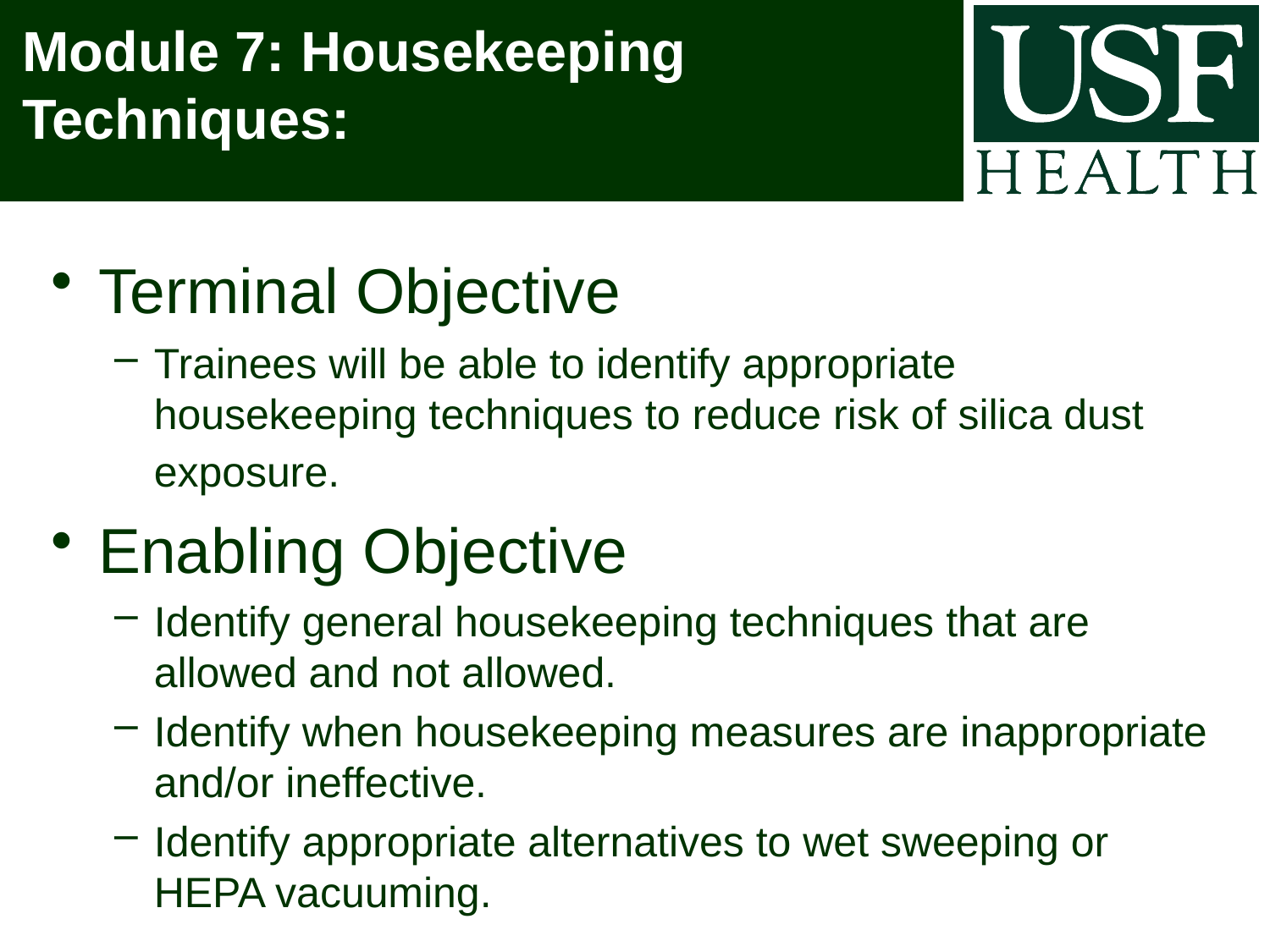

# Module 7: Housekeeping Techniques:
Terminal Objective
Trainees will be able to identify appropriate housekeeping techniques to reduce risk of silica dust exposure.
Enabling Objective
Identify general housekeeping techniques that are allowed and not allowed.
Identify when housekeeping measures are inappropriate and/or ineffective.
Identify appropriate alternatives to wet sweeping or HEPA vacuuming.